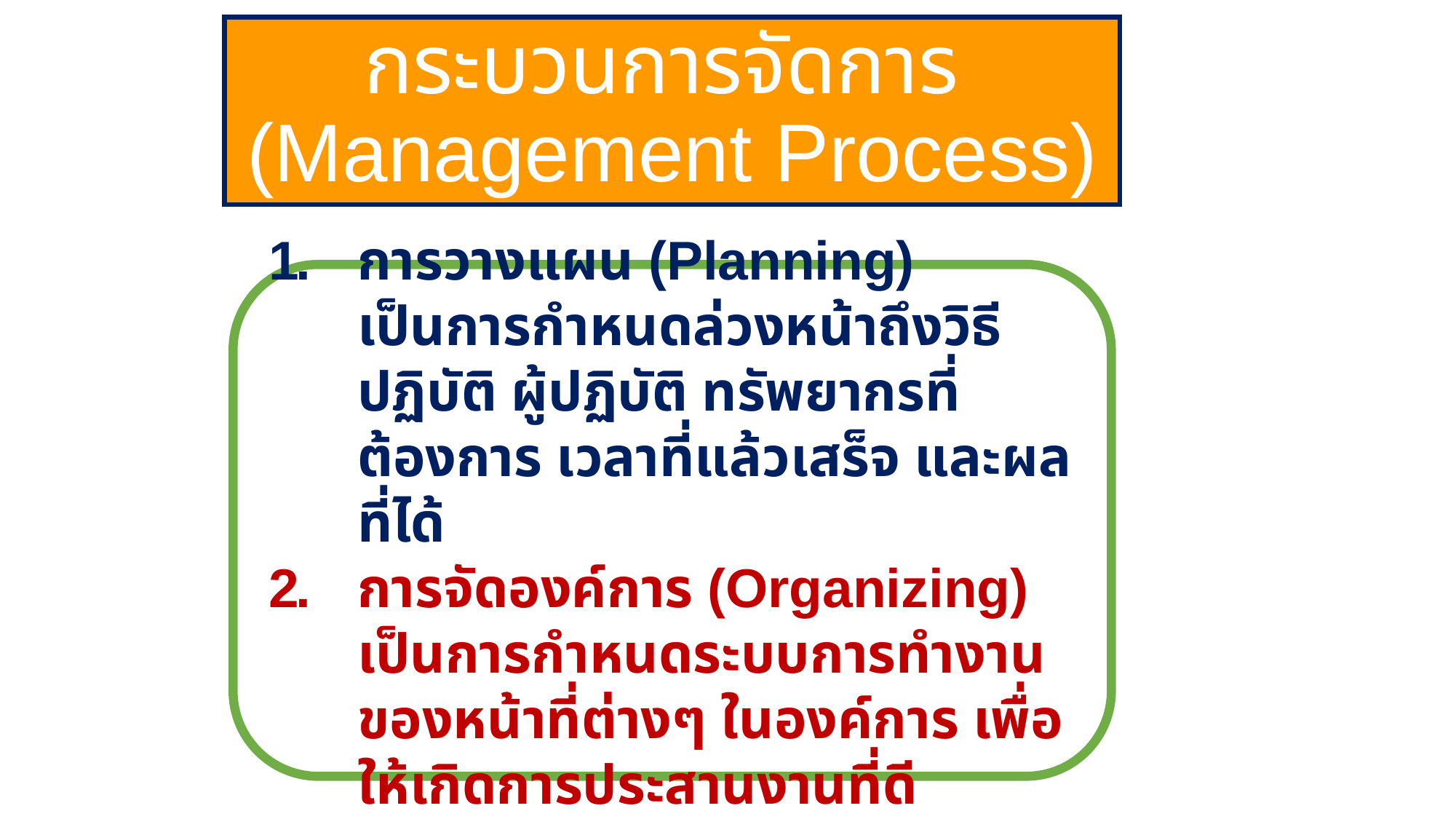

# กระบวนการจัดการ (Management Process)
การวางแผน (Planning) เป็นการกำหนดล่วงหน้าถึงวิธีปฏิบัติ ผู้ปฏิบัติ ทรัพยากรที่ต้องการ เวลาที่แล้วเสร็จ และผลที่ได้
การจัดองค์การ (Organizing)  เป็นการกำหนดระบบการทำงานของหน้าที่ต่างๆ ในองค์การ เพื่อให้เกิดการประสานงานที่ดี